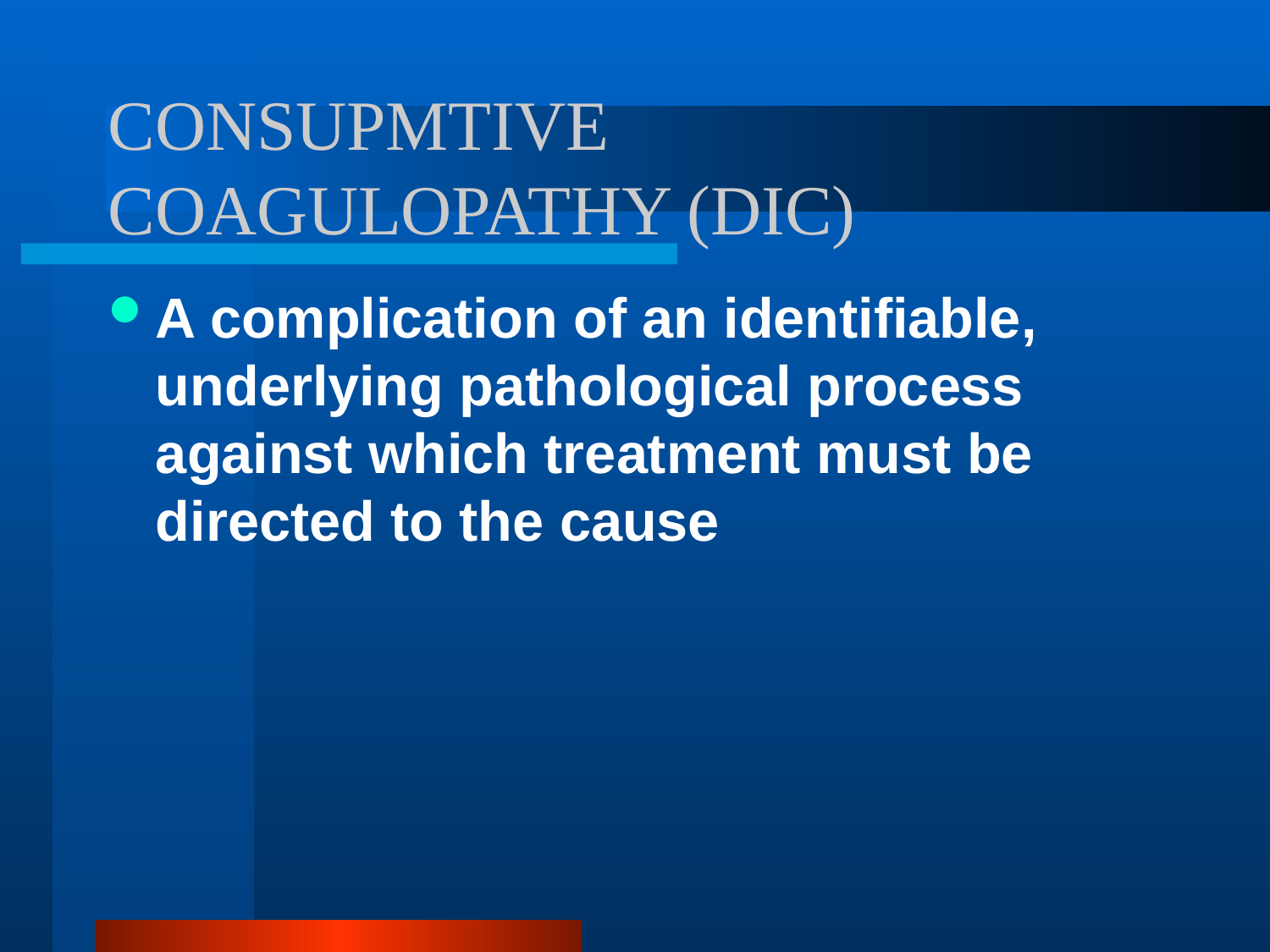

# CONSUPMTIVE COAGULOPATHY (DIC)
A complication of an identifiable, underlying pathological process against which treatment must be directed to the cause